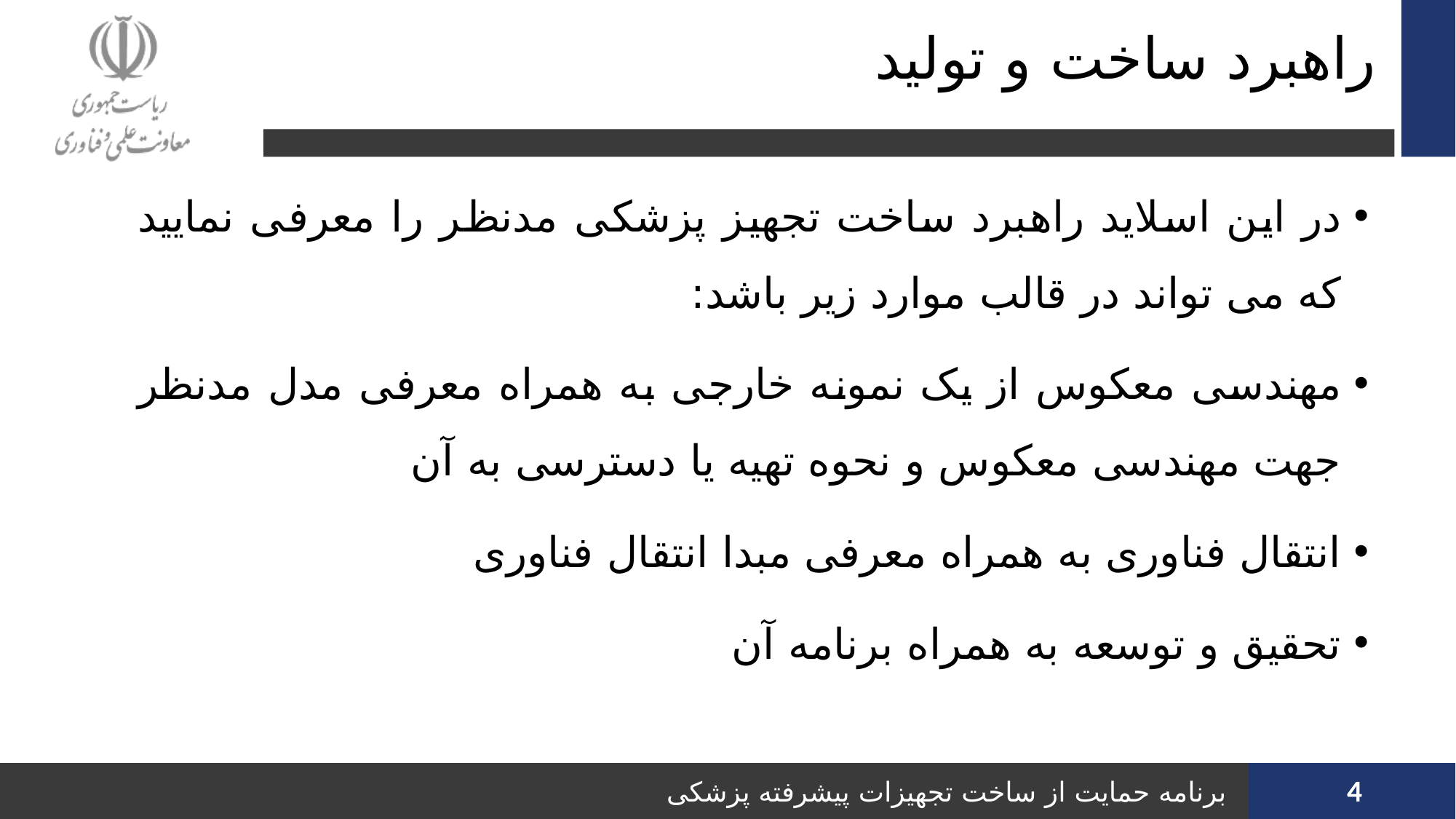

# راهبرد ساخت و تولید
در این اسلاید راهبرد ساخت تجهیز پزشکی مدنظر را معرفی نمایید که می تواند در قالب موارد زیر باشد:
مهندسی معکوس از یک نمونه خارجی به همراه معرفی مدل مدنظر جهت مهندسی معکوس و نحوه تهیه یا دسترسی به آن
انتقال فناوری به همراه معرفی مبدا انتقال فناوری
تحقیق و توسعه به همراه برنامه آن
4